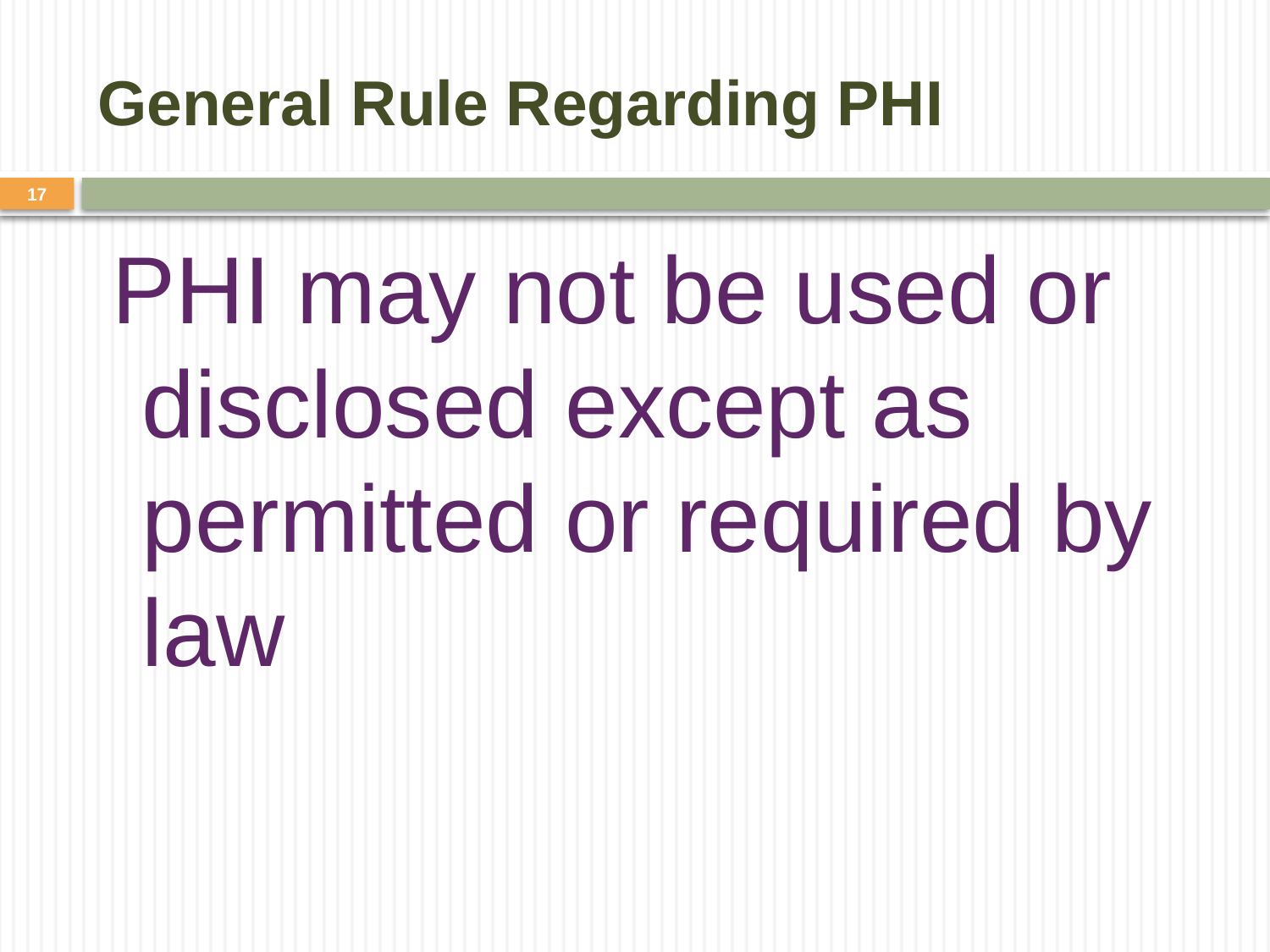

# General Rule Regarding PHI
17
 PHI may not be used or disclosed except as permitted or required by law